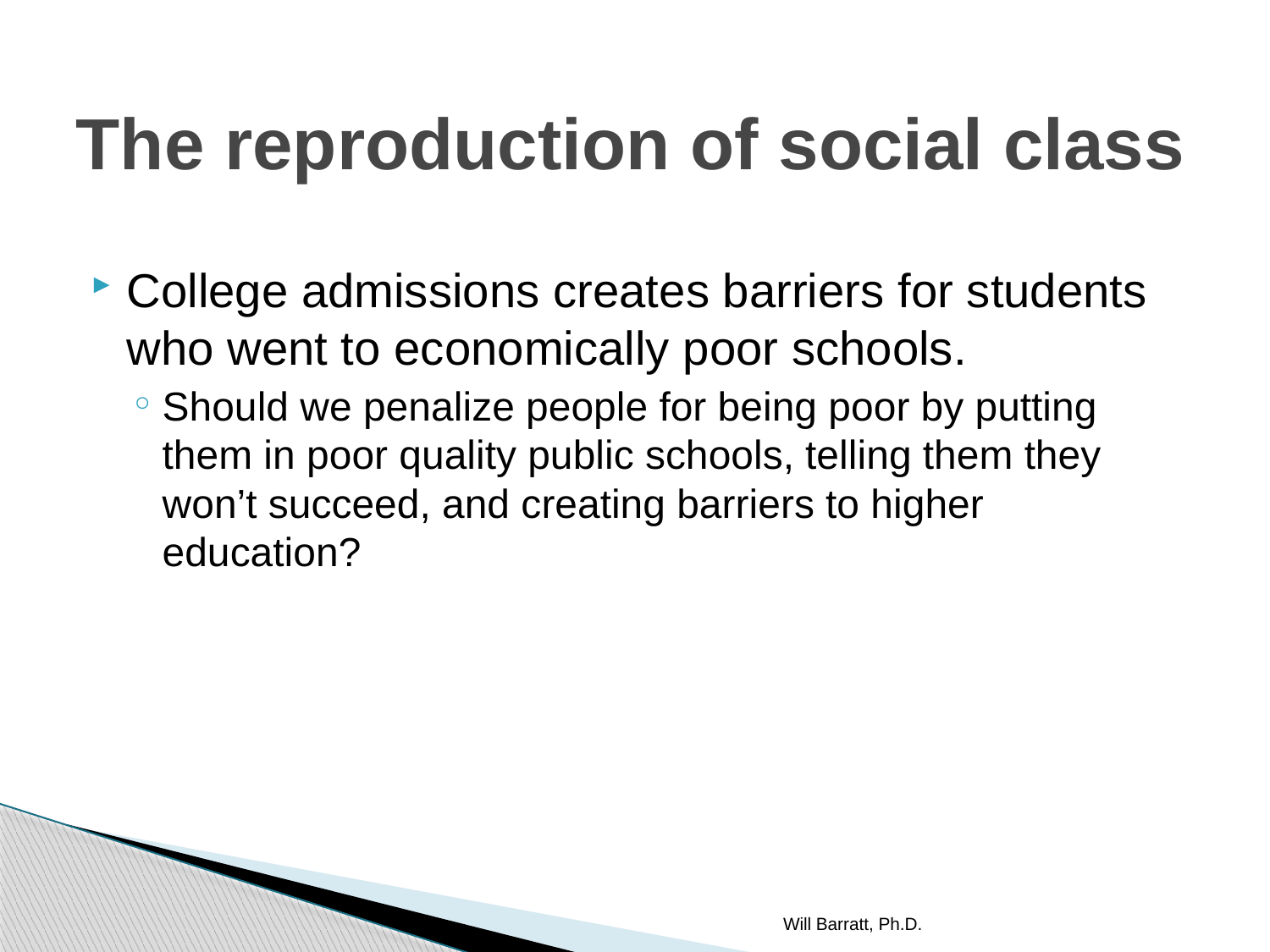

# The reproduction of social class
College admissions creates barriers for students who went to economically poor schools.
Should we penalize people for being poor by putting them in poor quality public schools, telling them they won’t succeed, and creating barriers to higher education?
Will Barratt, Ph.D.